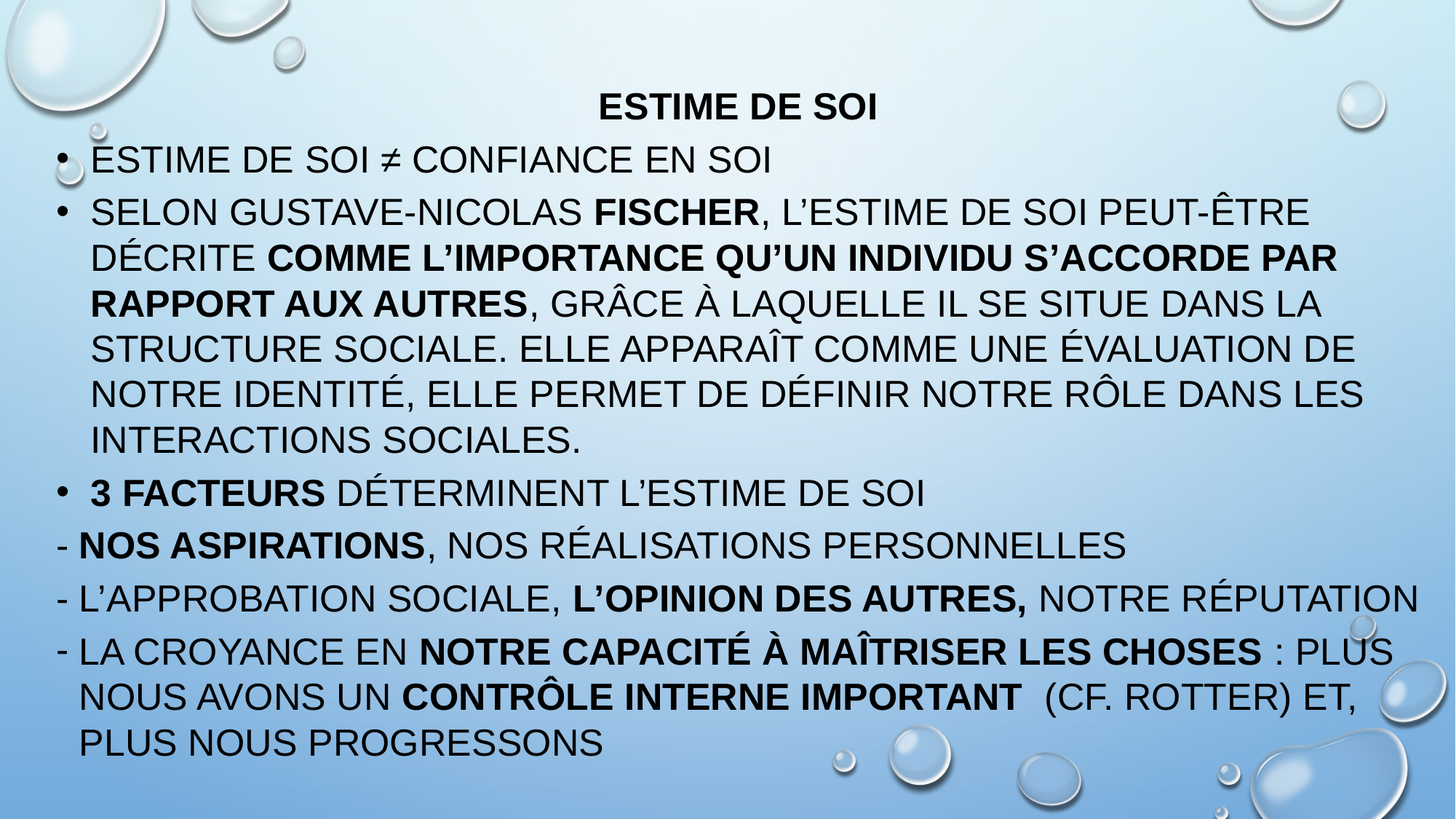

Estime de soi
Estime de soi ≠ confiance en soi
Selon Gustave-Nicolas Fischer, l’estime de soi peut-être décrite comme l’importance qu’un individu s’accorde par rapport aux autres, grâce à laquelle il se situe dans la structure sociale. Elle apparaît comme une évaluation de notre identité, elle permet de définir notre rôle dans les interactions sociales.
3 facteurs déterminent l’estime de soi
- Nos aspirations, nos réalisations personnelles
- L’approbation sociale, l’opinion des autres, notre réputation
La croyance en notre capacité à maîtriser les choses : plus nous avons un contrôle interne important  (Cf. Rotter) et,  plus nous progressons